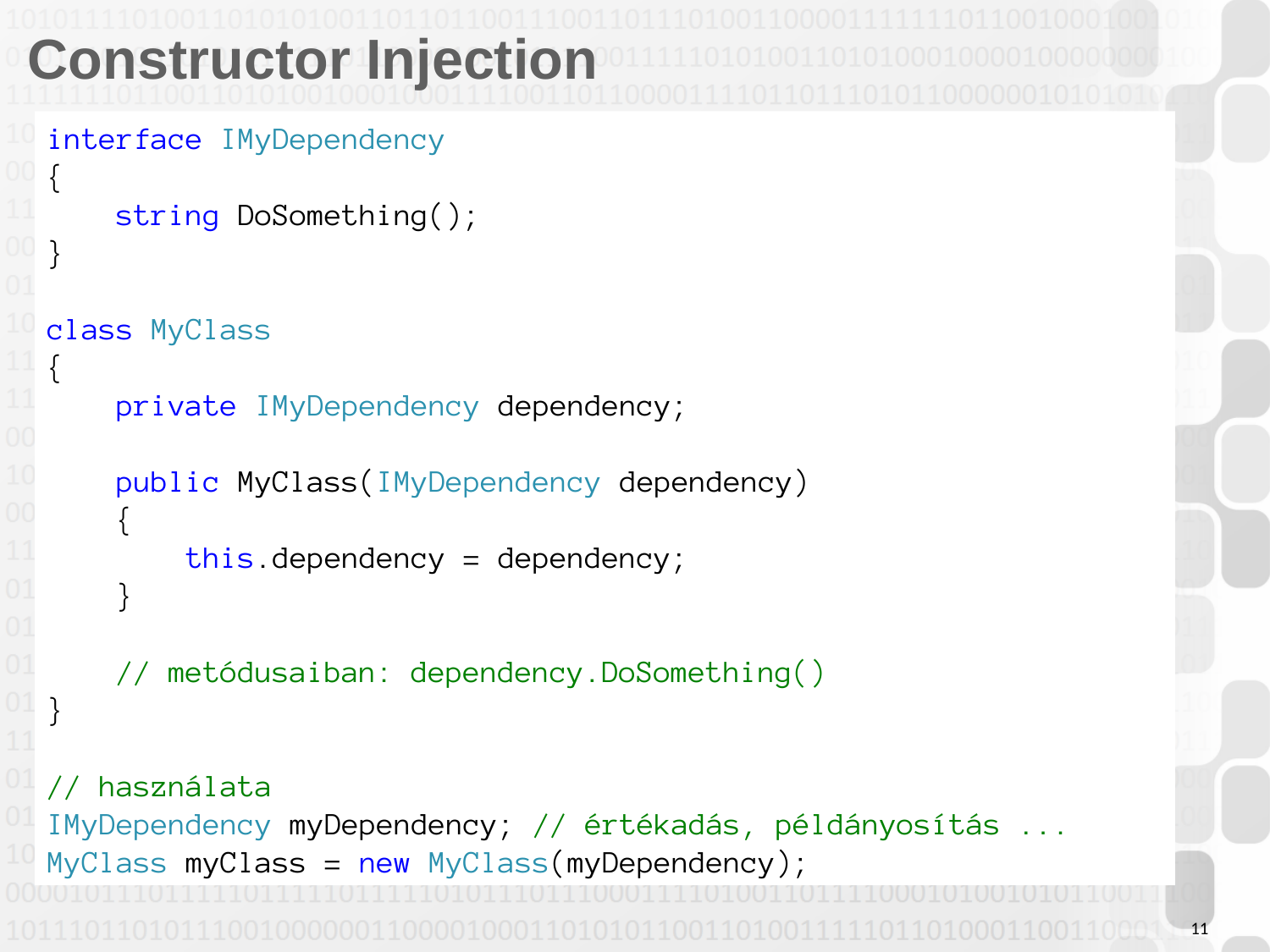

# Constructor Injection

interface IMyDependency
{
    string DoSomething();
}

class MyClass
{
    private IMyDependency dependency;

    public MyClass(IMyDependency dependency)
    {
        this.dependency = dependency;
    }

    // metódusaiban: dependency.DoSomething()
}

// használata
IMyDependency myDependency; // értékadás, példányosítás ...
MyClass myClass = new MyClass(myDependency);
11